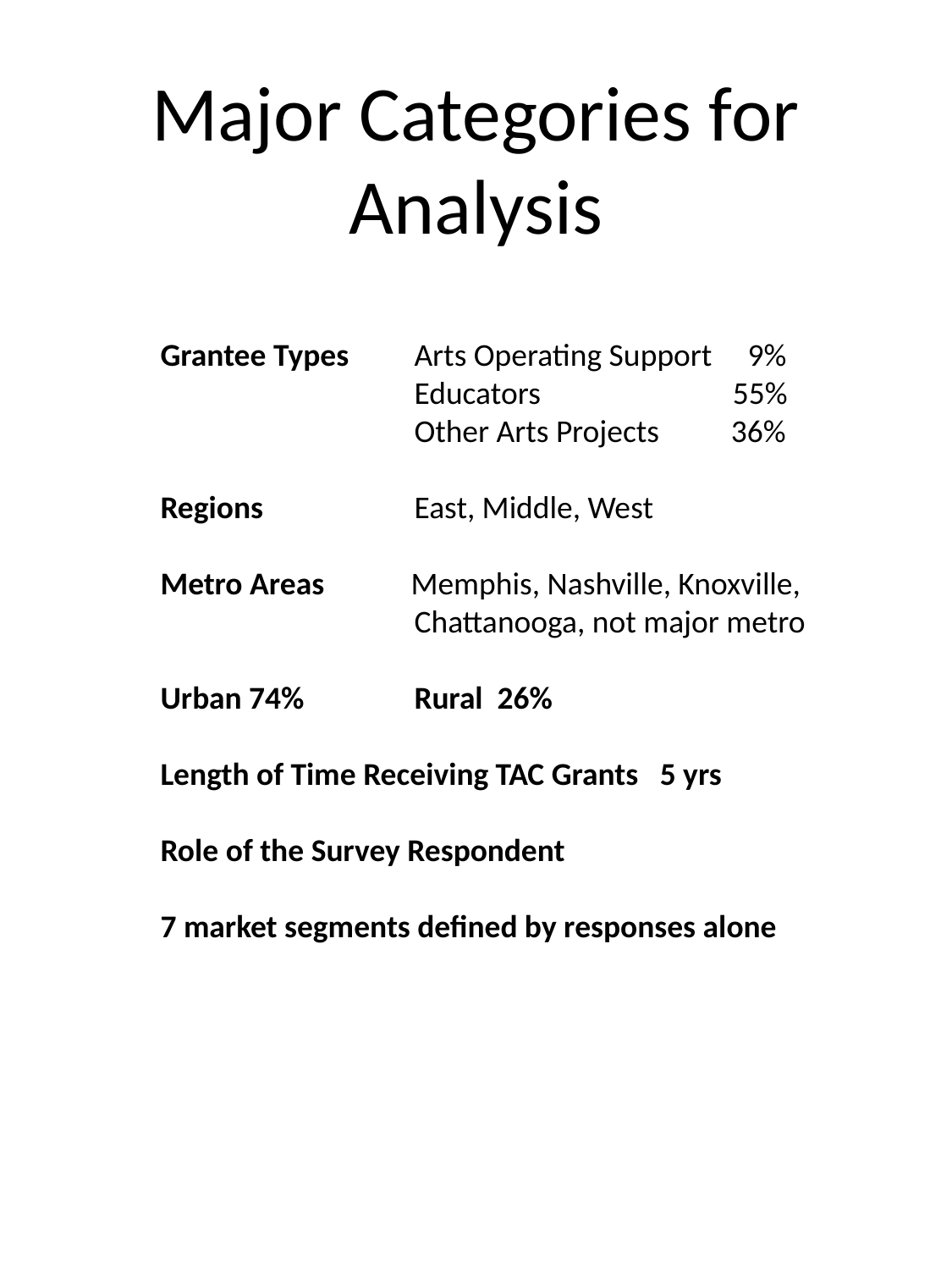

# Major Categories for Analysis
Grantee Types      	Arts Operating Support     9%
		Educators   	         55%
		Other Arts Projects          36%

Regions	  	East, Middle, West

Metro Areas            Memphis, Nashville, Knoxville,      		Chattanooga, not major metro

Urban 74%	Rural  26%

Length of Time Receiving TAC Grants   5 yrs

Role of the Survey Respondent

7 market segments defined by responses alone